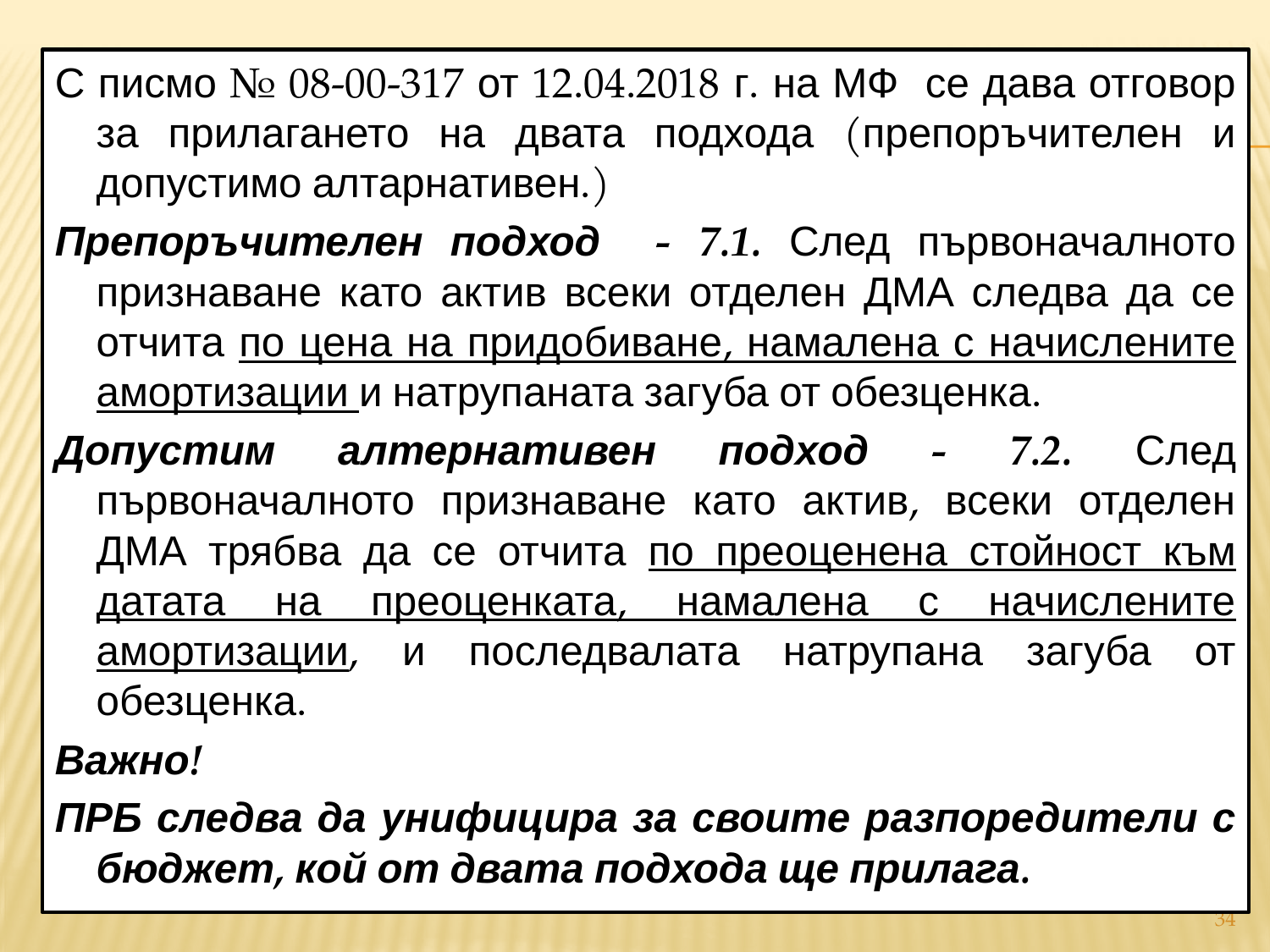

С писмо № 08-00-317 от 12.04.2018 г. на МФ  се дава отговор за прилагането на двата подхода (препоръчителен и допустимо алтарнативен.)
Препоръчителен подход  - 7.1. След първоначалното признаване като актив всеки отделен ДМА следва да се отчита по цена на придобиване, намалена с начислените амортизации и натрупаната загуба от обезценка.
Допустим алтернативен подход - 7.2. След първоначалното признаване като актив, всеки отделен ДМА трябва да се отчита по преоценена стойност към датата на преоценката, намалена с начислените амортизации, и последвалата натрупана загуба от обезценка.
Важно!
ПРБ следва да унифицира за своите разпоредители с бюджет, кой от двата подхода ще прилага.

#
34